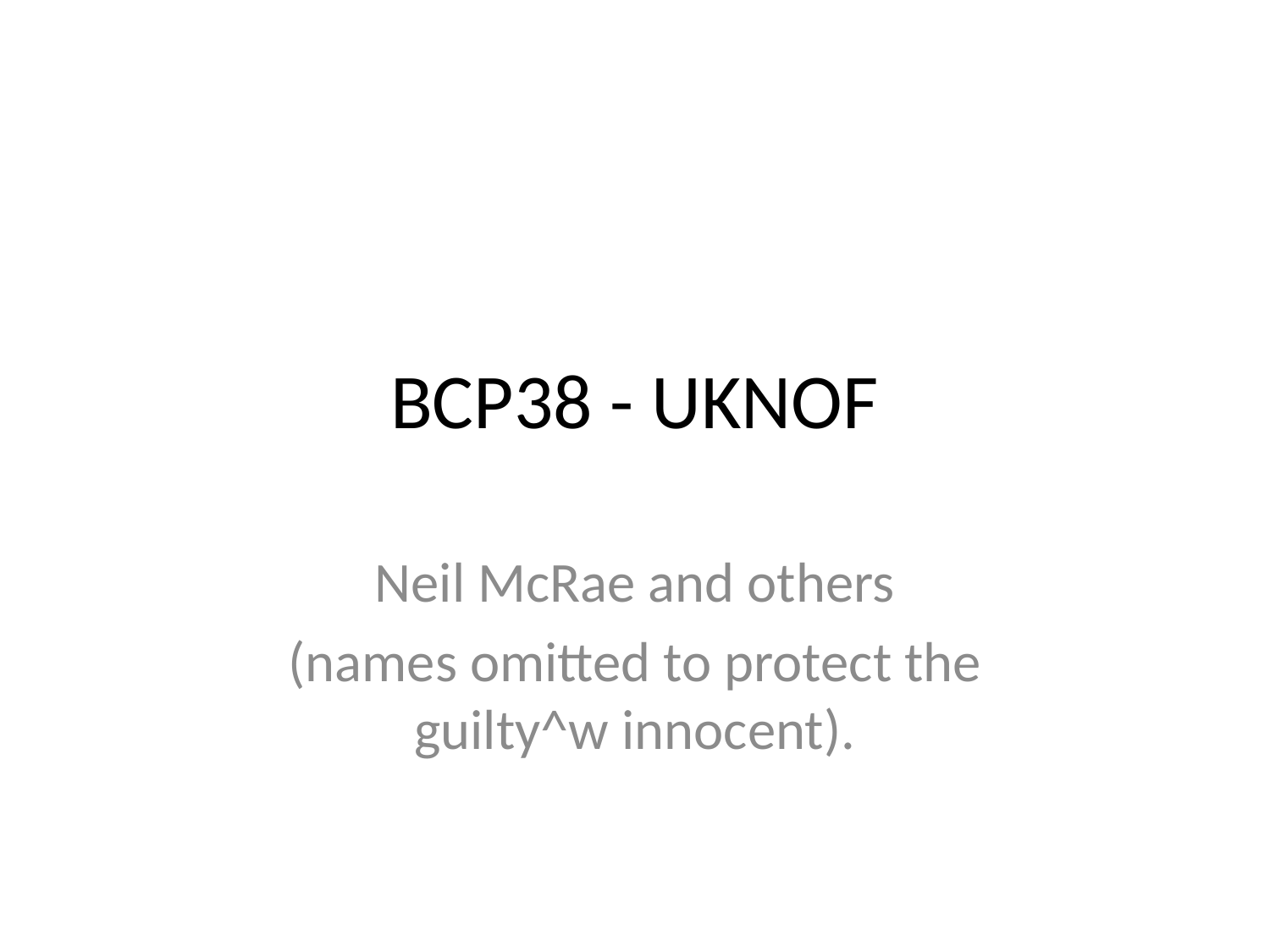

# BCP38 - UKNOF
Neil McRae and others
(names omitted to protect the guilty^w innocent).